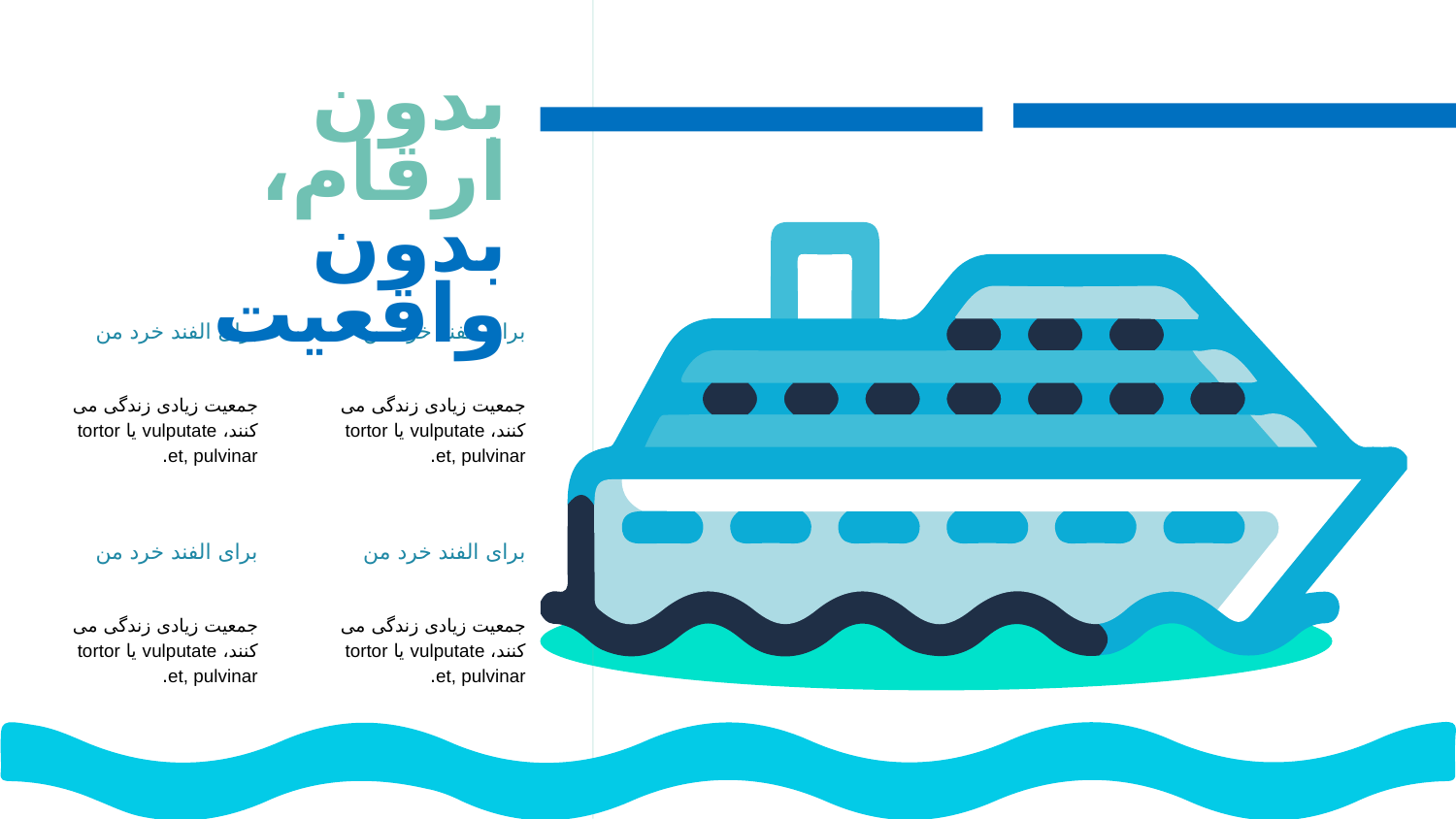

بدون ارقام، بدون واقعیت

برای الفند خرد من
برای الفند خرد من
جمعیت زیادی زندگی می کنند، vulputate یا tortor et, pulvinar.
جمعیت زیادی زندگی می کنند، vulputate یا tortor et, pulvinar.
برای الفند خرد من
برای الفند خرد من

جمعیت زیادی زندگی می کنند، vulputate یا tortor et, pulvinar.
جمعیت زیادی زندگی می کنند، vulputate یا tortor et, pulvinar.